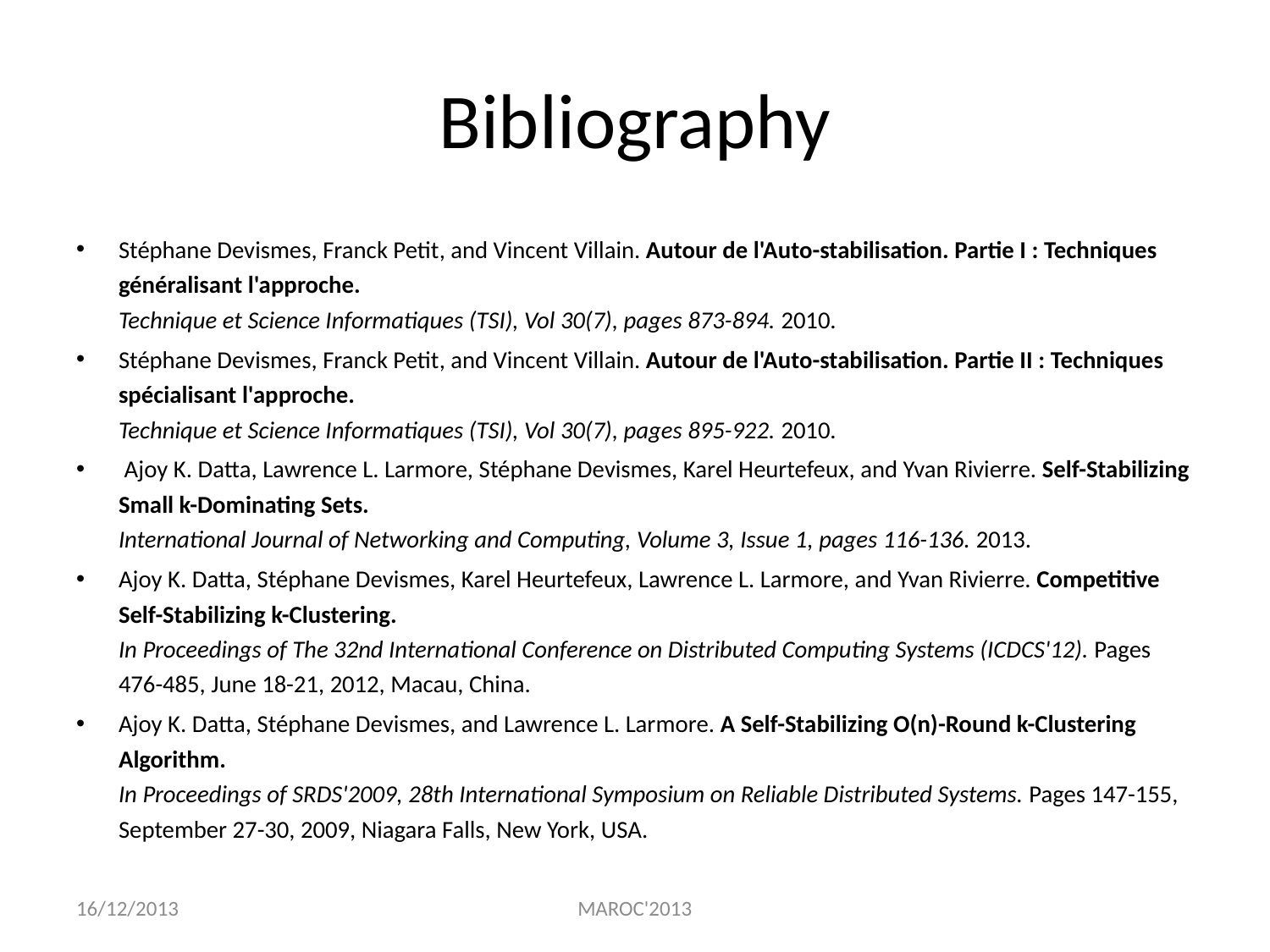

# Bibliography
Stéphane Devismes, Franck Petit, and Vincent Villain. Autour de l'Auto-stabilisation. Partie I : Techniques généralisant l'approche.
Technique et Science Informatiques (TSI), Vol 30(7), pages 873-894. 2010.
Stéphane Devismes, Franck Petit, and Vincent Villain. Autour de l'Auto-stabilisation. Partie II : Techniques spécialisant l'approche.
Technique et Science Informatiques (TSI), Vol 30(7), pages 895-922. 2010.
 Ajoy K. Datta, Lawrence L. Larmore, Stéphane Devismes, Karel Heurtefeux, and Yvan Rivierre. Self-Stabilizing Small k-Dominating Sets.
International Journal of Networking and Computing, Volume 3, Issue 1, pages 116-136. 2013.
Ajoy K. Datta, Stéphane Devismes, Karel Heurtefeux, Lawrence L. Larmore, and Yvan Rivierre. Competitive Self-Stabilizing k-Clustering.
In Proceedings of The 32nd International Conference on Distributed Computing Systems (ICDCS'12). Pages 476-485, June 18-21, 2012, Macau, China.
Ajoy K. Datta, Stéphane Devismes, and Lawrence L. Larmore. A Self-Stabilizing O(n)-Round k-Clustering Algorithm.
In Proceedings of SRDS'2009, 28th International Symposium on Reliable Distributed Systems. Pages 147-155, September 27-30, 2009, Niagara Falls, New York, USA.
16/12/2013
MAROC'2013